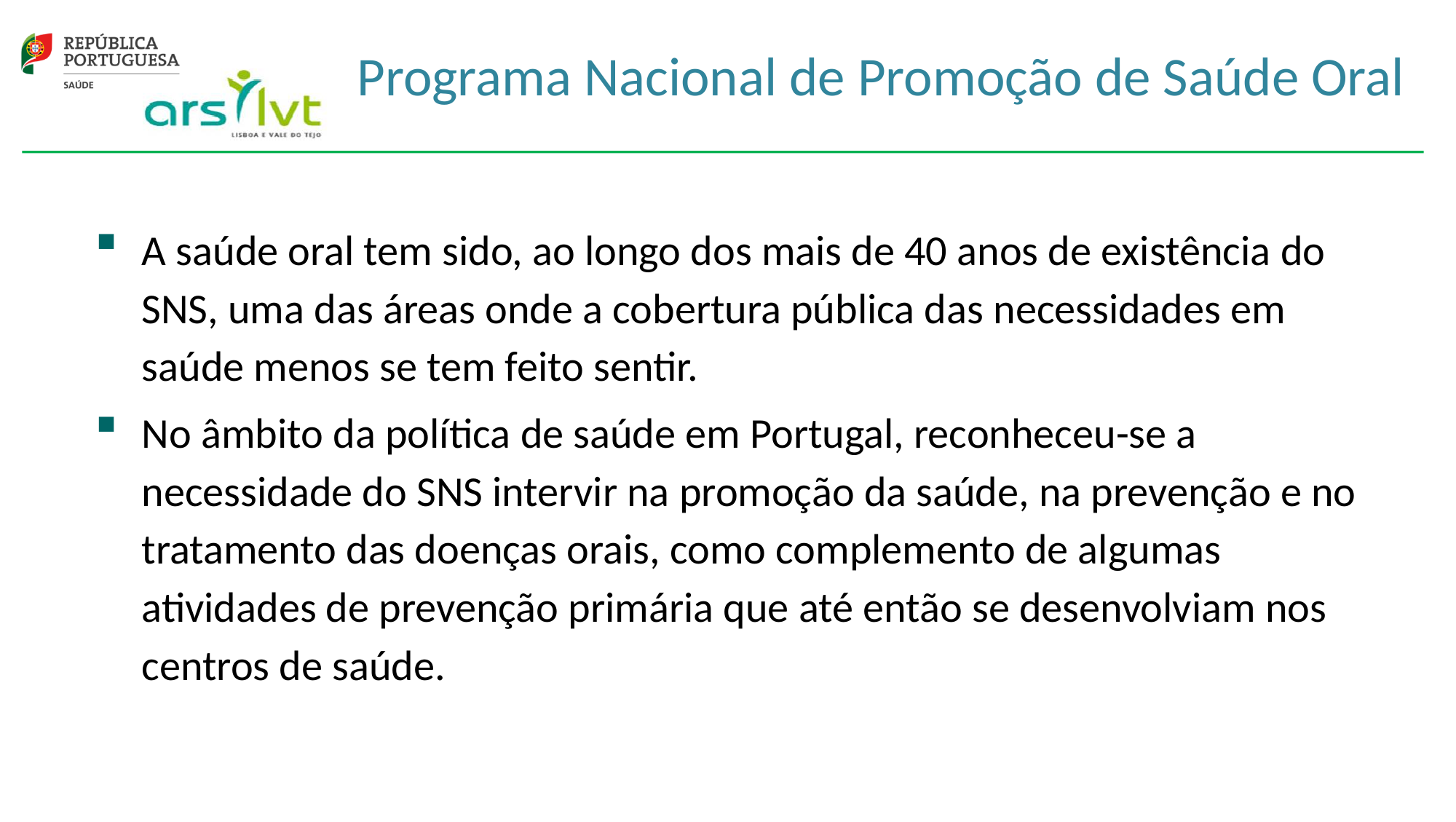

# Programa Nacional de Promoção de Saúde Oral
A saúde oral tem sido, ao longo dos mais de 40 anos de existência do SNS, uma das áreas onde a cobertura pública das necessidades em saúde menos se tem feito sentir.
No âmbito da política de saúde em Portugal, reconheceu-se a necessidade do SNS intervir na promoção da saúde, na prevenção e no tratamento das doenças orais, como complemento de algumas atividades de prevenção primária que até então se desenvolviam nos centros de saúde.